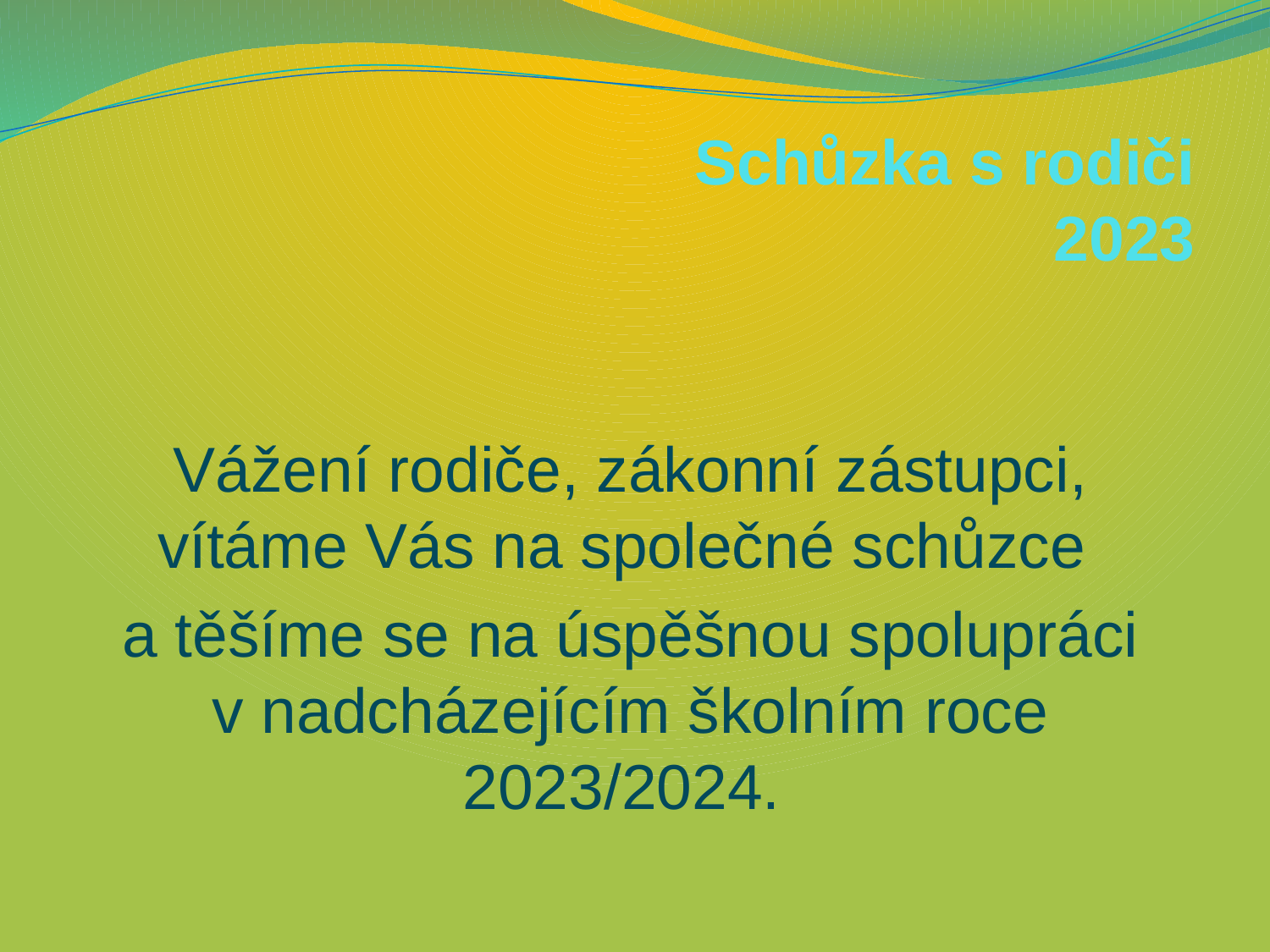

# Schůzka s rodiči 2023
Vážení rodiče, zákonní zástupci, vítáme Vás na společné schůzce
a těšíme se na úspěšnou spolupráci v nadcházejícím školním roce 2023/2024.